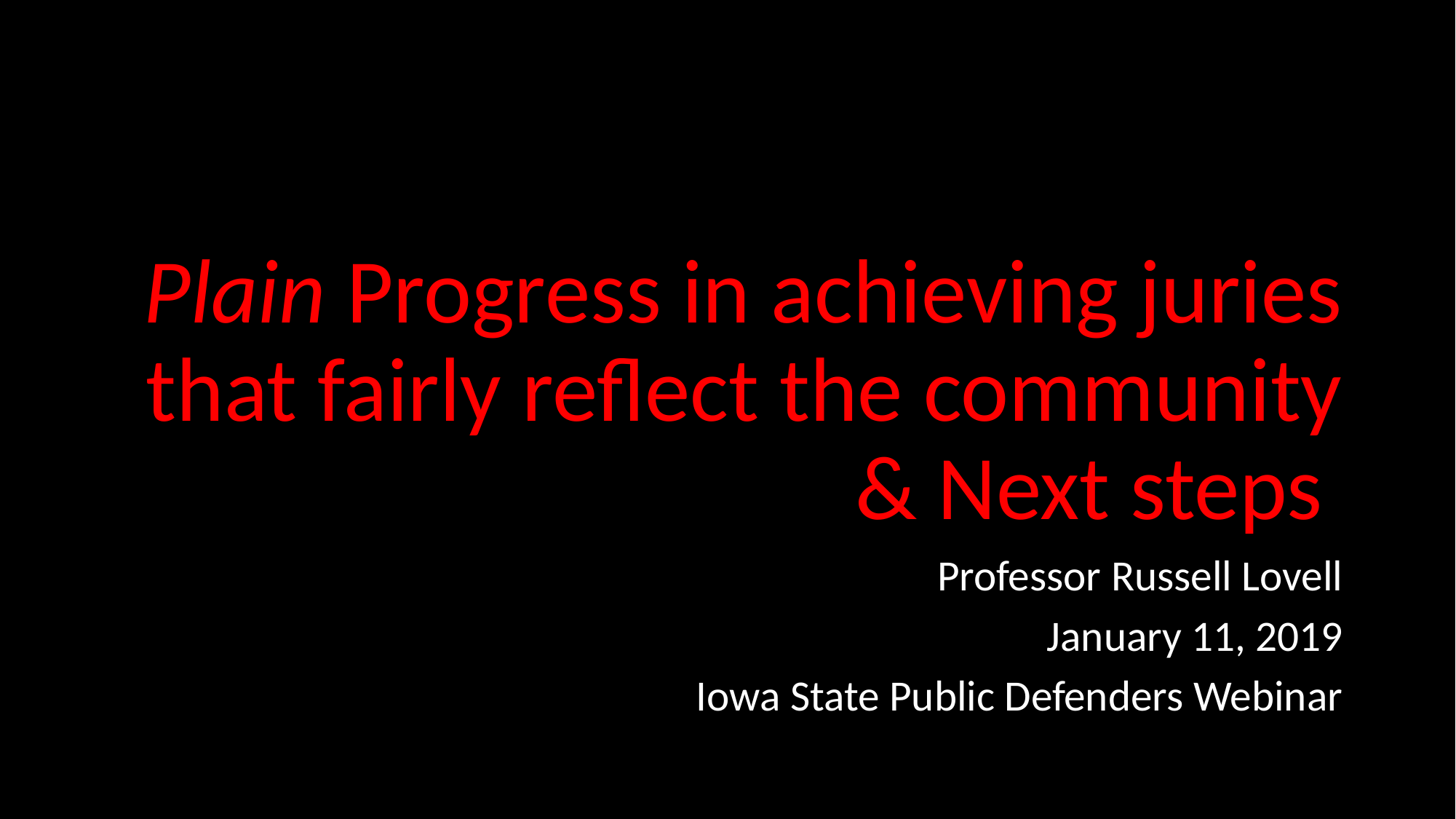

# Plain Progress in achieving juries that fairly reflect the community & Next steps
Professor Russell Lovell
January 11, 2019
Iowa State Public Defenders Webinar